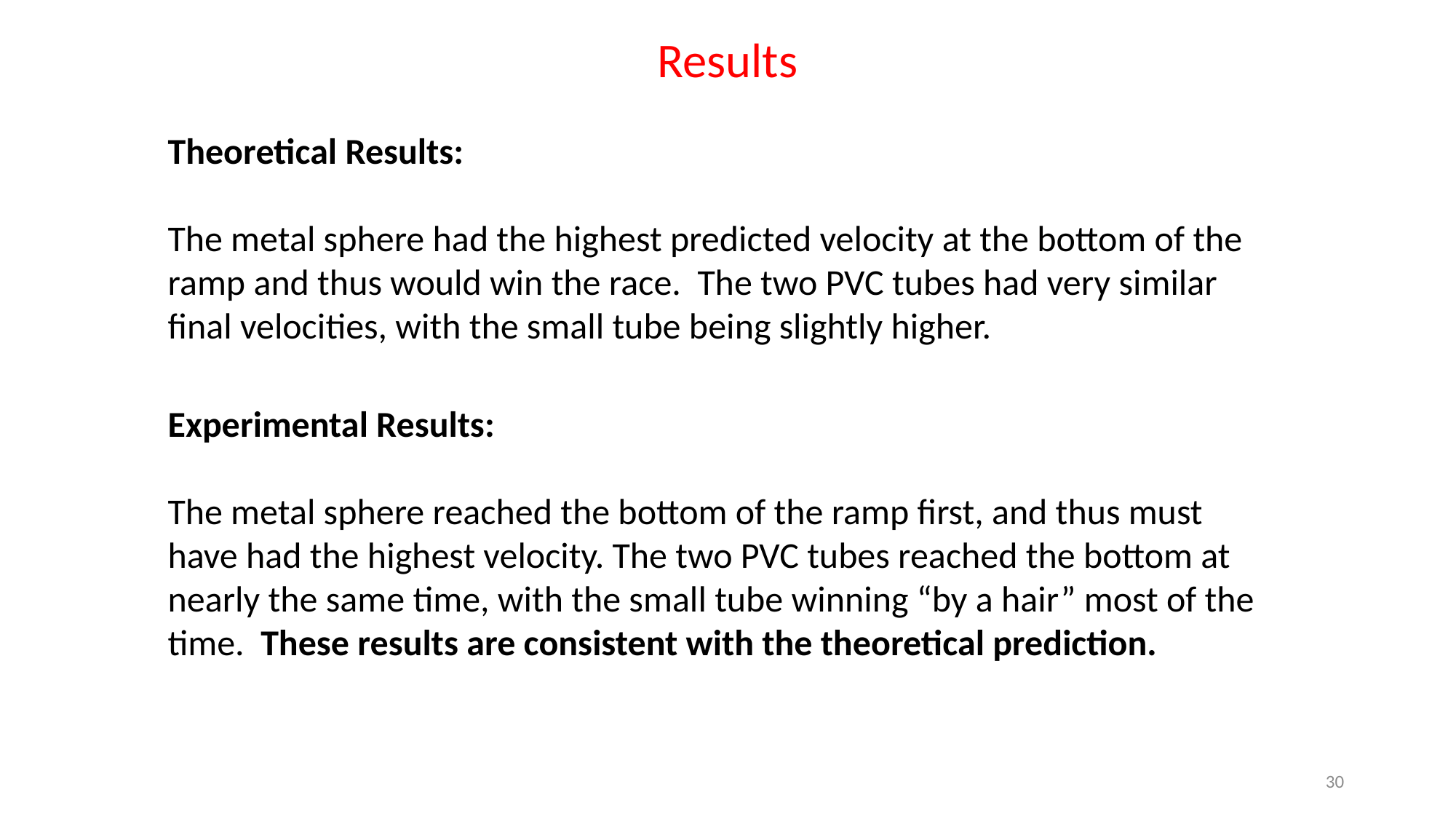

Results
Theoretical Results:

The metal sphere had the highest predicted velocity at the bottom of the ramp and thus would win the race.  The two PVC tubes had very similar final velocities, with the small tube being slightly higher.
Experimental Results:

The metal sphere reached the bottom of the ramp first, and thus must have had the highest velocity. The two PVC tubes reached the bottom at nearly the same time, with the small tube winning “by a hair” most of the time.  These results are consistent with the theoretical prediction.
30